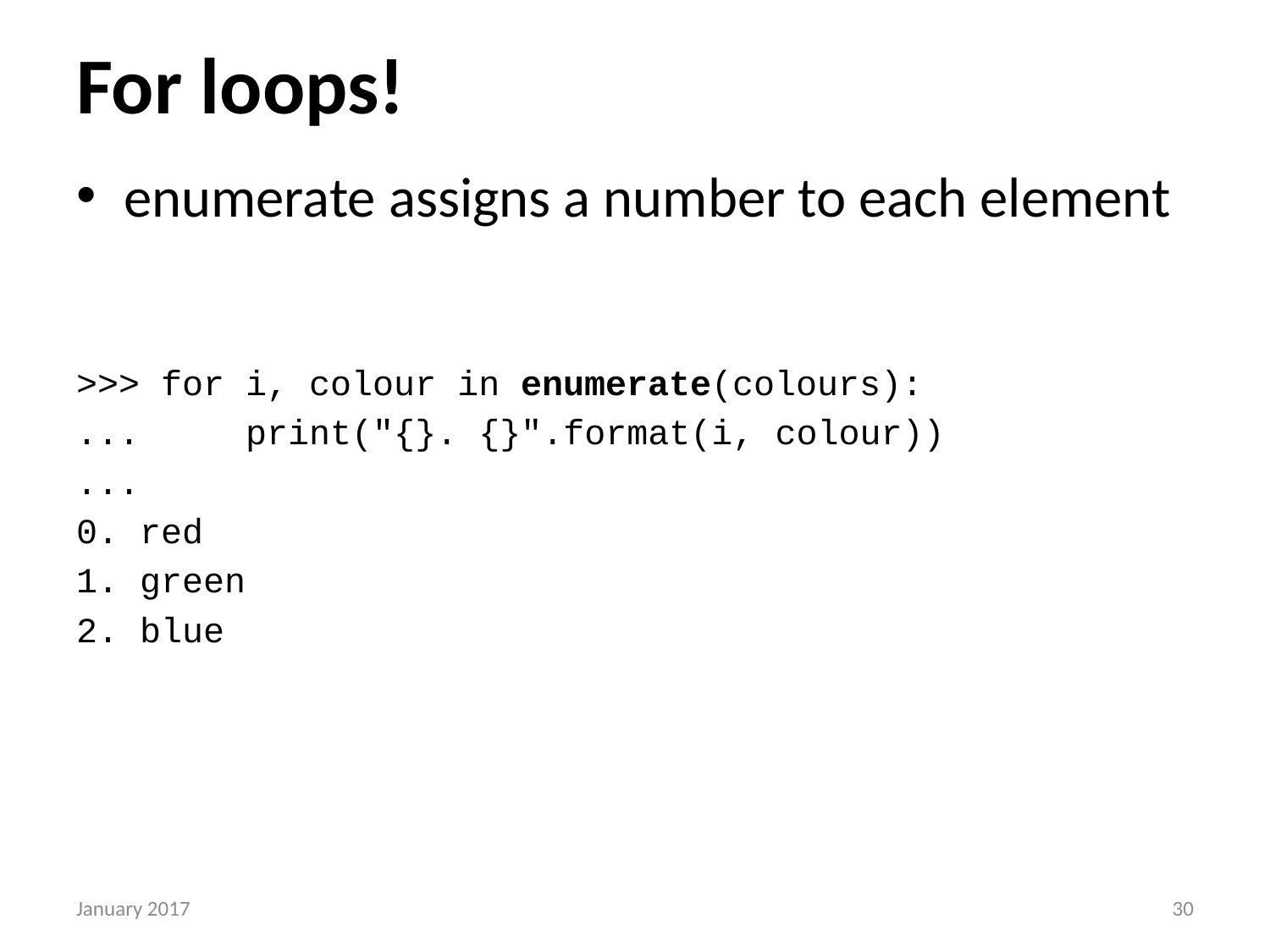

# For loops!
enumerate assigns a number to each element

>>> for i, colour in enumerate(colours):
...     print("{}. {}".format(i, colour))
...
0. red
1. green
2. blue
January 2017
30